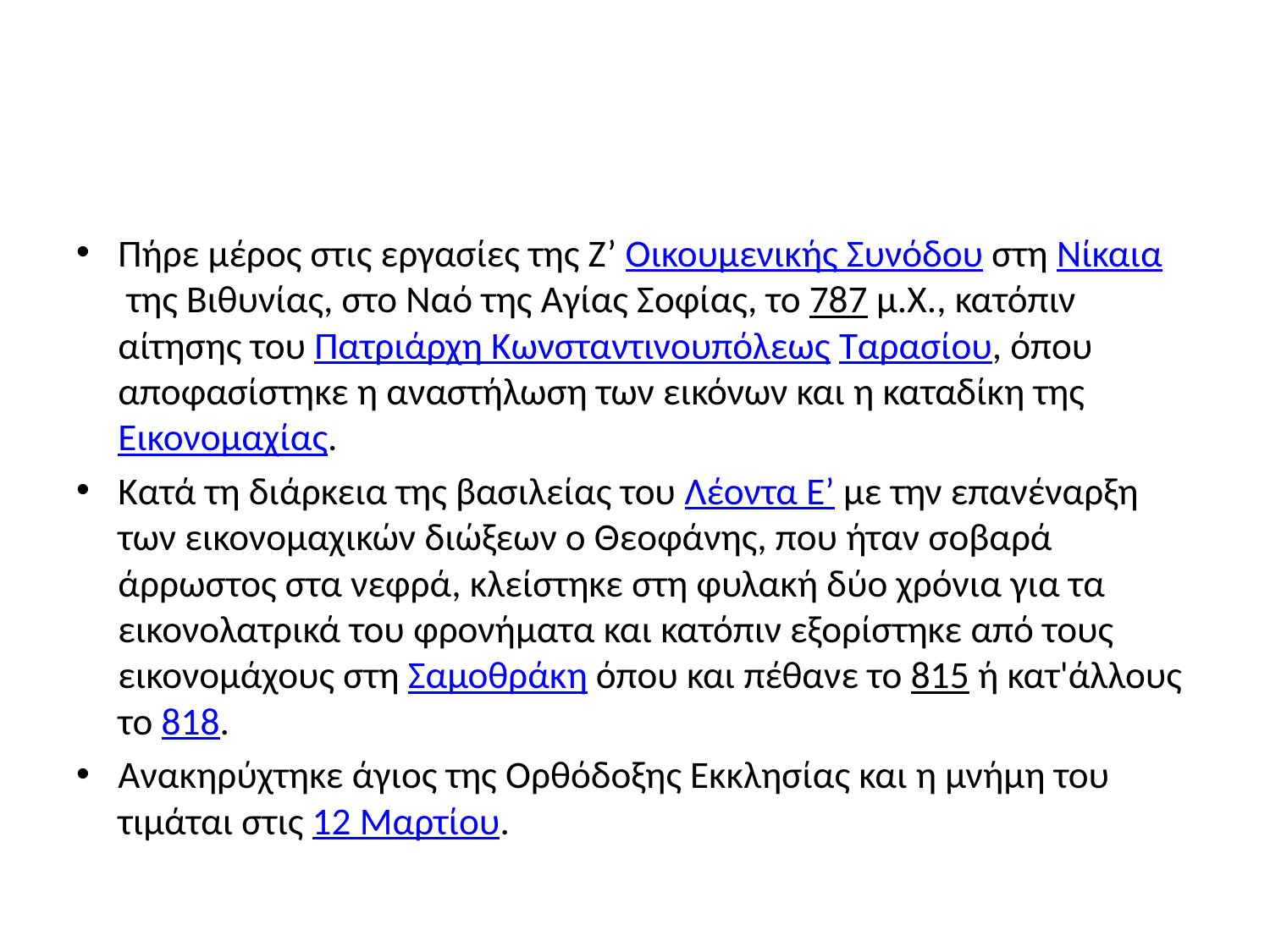

#
Πήρε μέρος στις εργασίες της Ζ’ Οικουμενικής Συνόδου στη Νίκαια της Βιθυνίας, στο Ναό της Αγίας Σοφίας, το 787 μ.Χ., κατόπιν αίτησης του Πατριάρχη Κωνσταντινουπόλεως Ταρασίου, όπου αποφασίστηκε η αναστήλωση των εικόνων και η καταδίκη της Εικονομαχίας.
Κατά τη διάρκεια της βασιλείας του Λέοντα Ε’ με την επανέναρξη των εικονομαχικών διώξεων ο Θεοφάνης, που ήταν σοβαρά άρρωστος στα νεφρά, κλείστηκε στη φυλακή δύο χρόνια για τα εικονολατρικά του φρονήματα και κατόπιν εξορίστηκε από τους εικονομάχους στη Σαμοθράκη όπου και πέθανε το 815 ή κατ'άλλους το 818.
Ανακηρύχτηκε άγιος της Ορθόδοξης Εκκλησίας και η μνήμη του τιμάται στις 12 Μαρτίου.